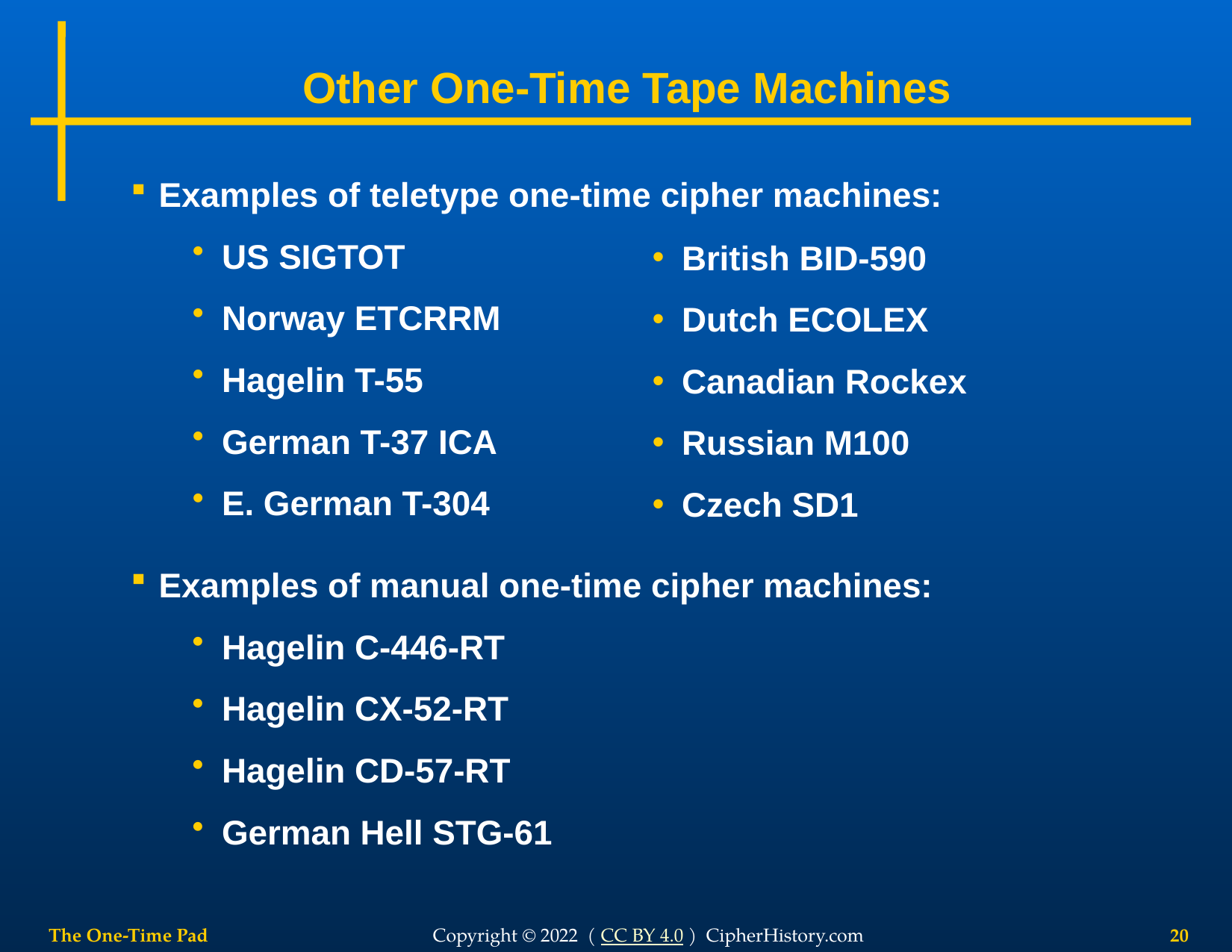

# Other One-Time Tape Machines
Examples of teletype one-time cipher machines:
US SIGTOT
Norway ETCRRM
Hagelin T-55
German T-37 ICA
E. German T-304

British BID-590
Dutch ECOLEX
Canadian Rockex
Russian M100
Czech SD1

Examples of manual one-time cipher machines:
Hagelin C-446-RT
Hagelin CX-52-RT
Hagelin CD-57-RT
German Hell STG-61